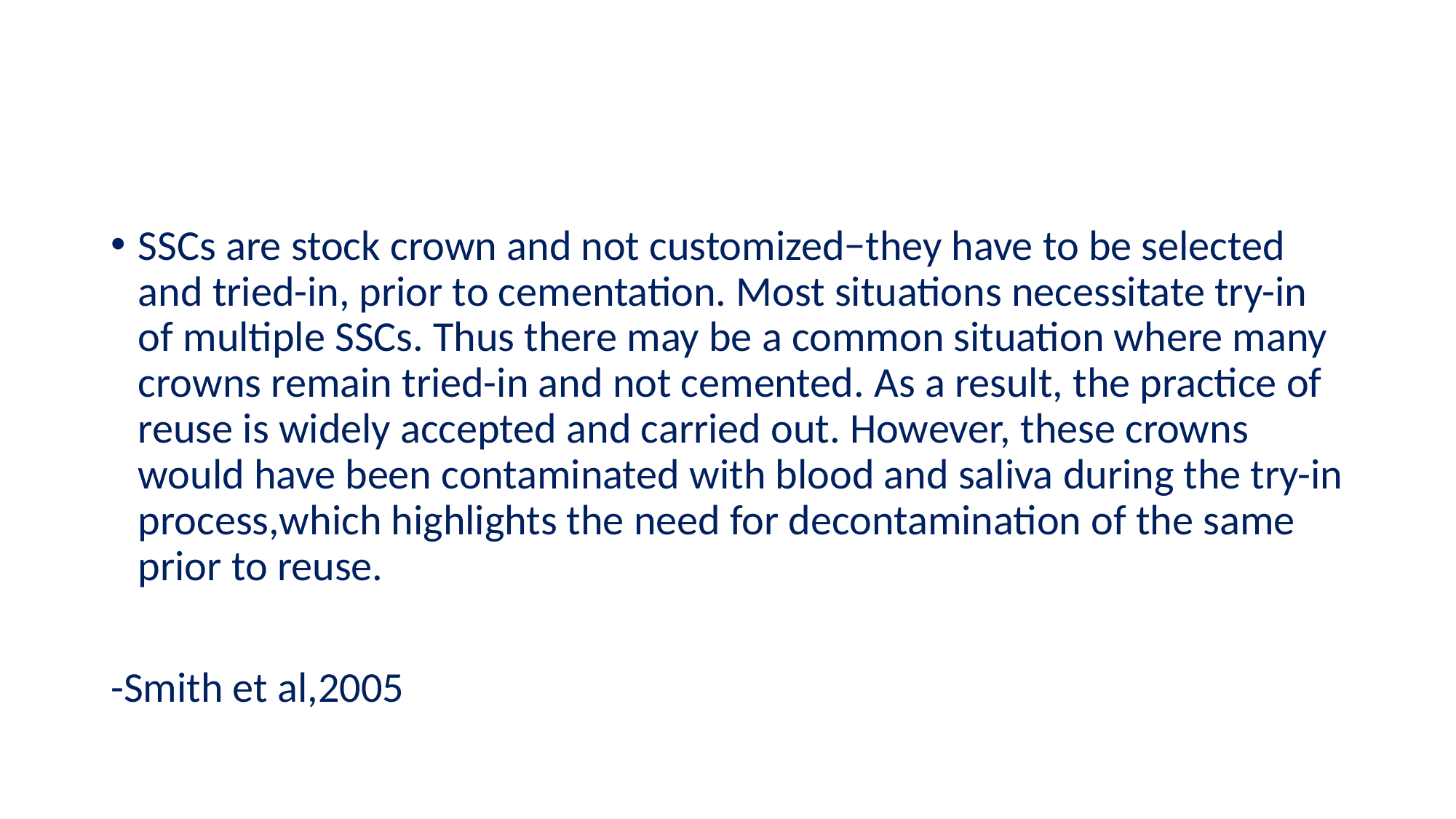

#
SSCs are stock crown and not customized−they have to be selected and tried-in, prior to cementation. Most situations necessitate try-in of multiple SSCs. Thus there may be a common situation where many crowns remain tried-in and not cemented. As a result, the practice of reuse is widely accepted and carried out. However, these crowns would have been contaminated with blood and saliva during the try-in process,which highlights the need for decontamination of the same prior to reuse.

-Smith et al,2005